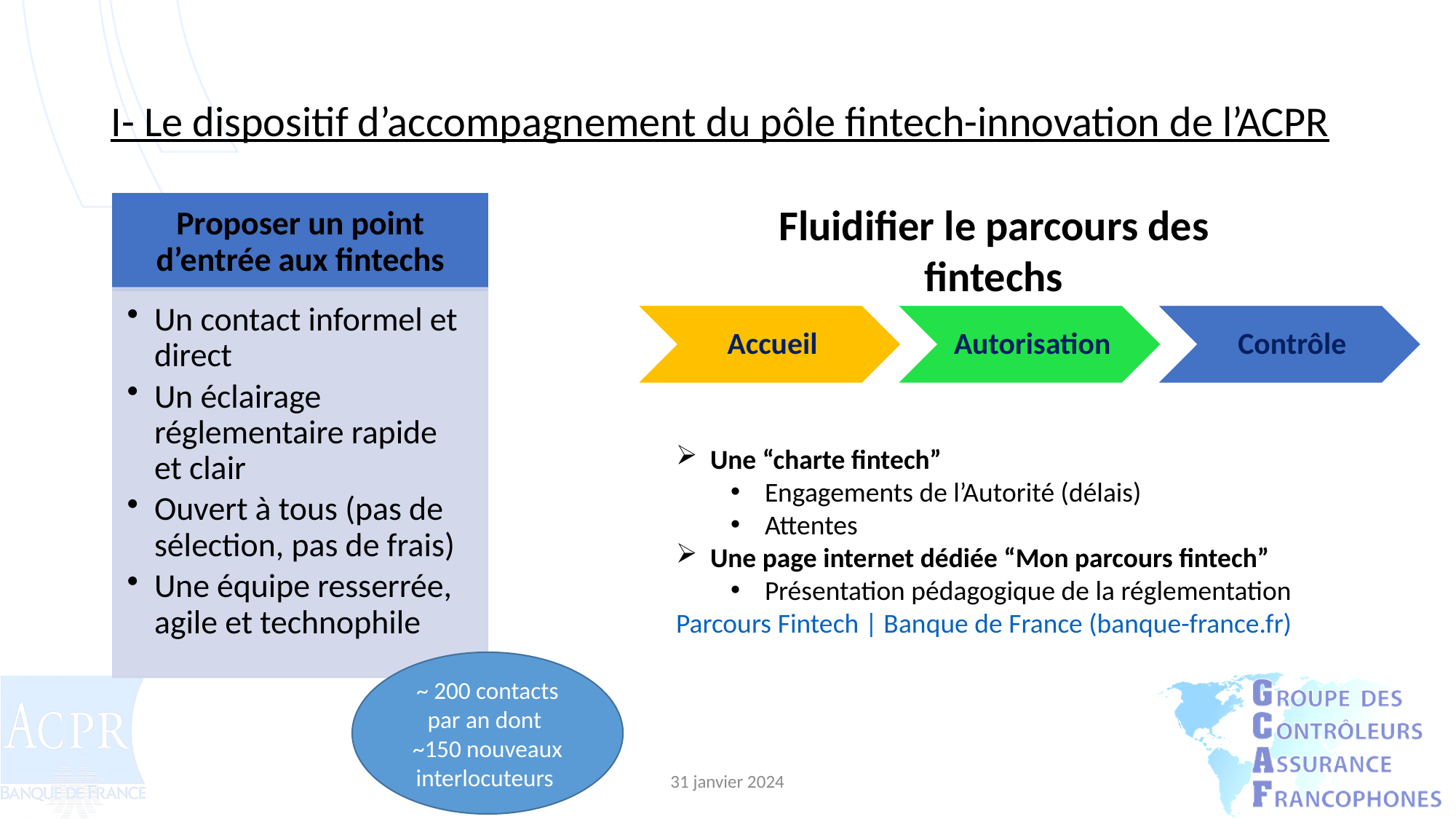

# I- Le dispositif d’accompagnement du pôle fintech-innovation de l’ACPR
Proposer un point d’entrée aux fintechs
Un contact informel et direct
Un éclairage réglementaire rapide et clair
Ouvert à tous (pas de sélection, pas de frais)
Une équipe resserrée, agile et technophile
Fluidifier le parcours des fintechs

Accueil

Autorisation

Contrôle
Une “charte fintech”
Engagements de l’Autorité (délais)
Attentes
Une page internet dédiée “Mon parcours fintech”
Présentation pédagogique de la réglementation
Parcours Fintech | Banque de France (banque-france.fr)
~ 200 contacts par an dont  ~150 nouveaux interlocuteurs
31 janvier 2024
3